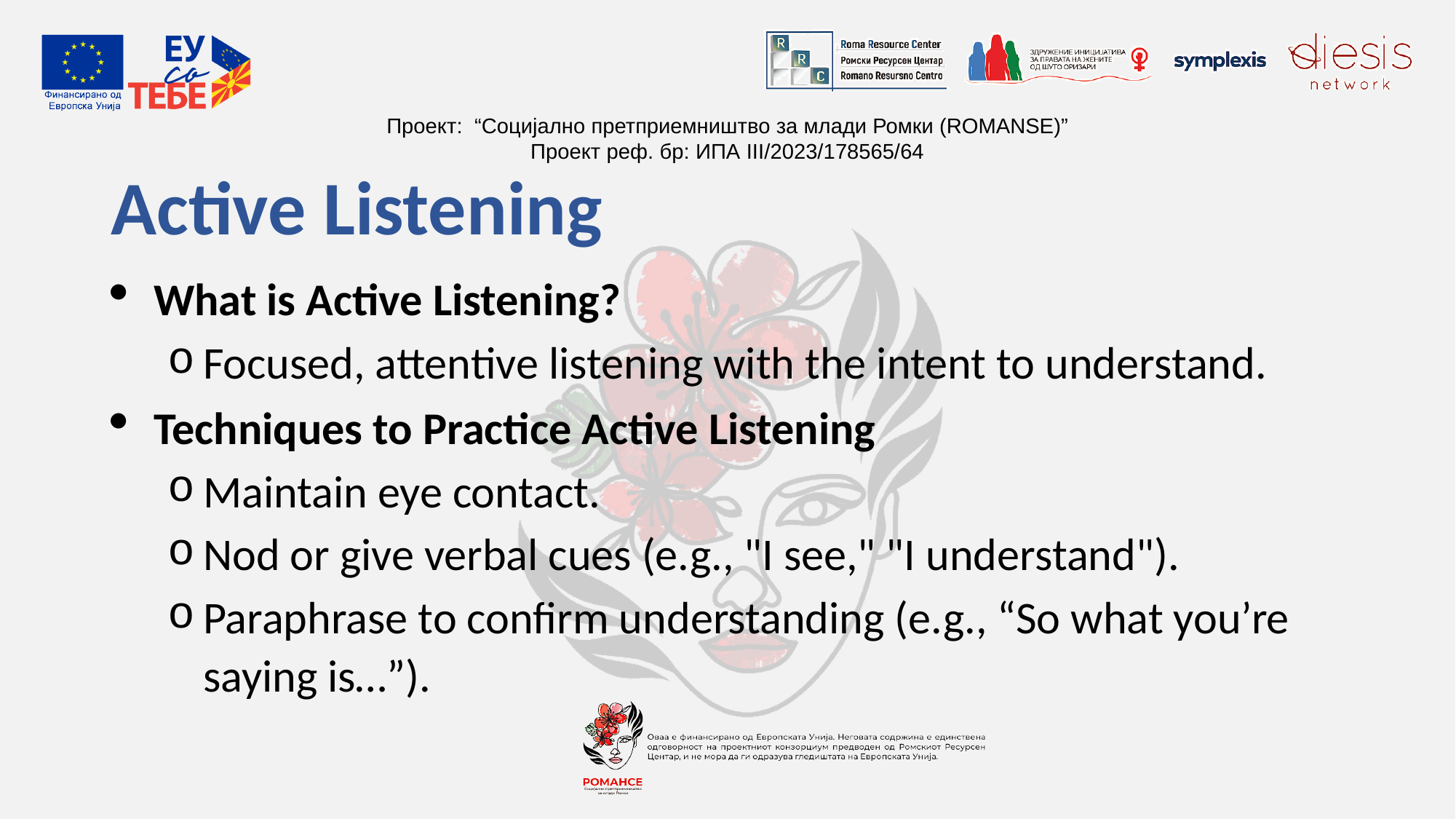

# Active Listening
What is Active Listening?
Focused, attentive listening with the intent to understand.
Techniques to Practice Active Listening
Maintain eye contact.
Nod or give verbal cues (e.g., "I see," "I understand").
Paraphrase to confirm understanding (e.g., “So what you’re saying is…”).